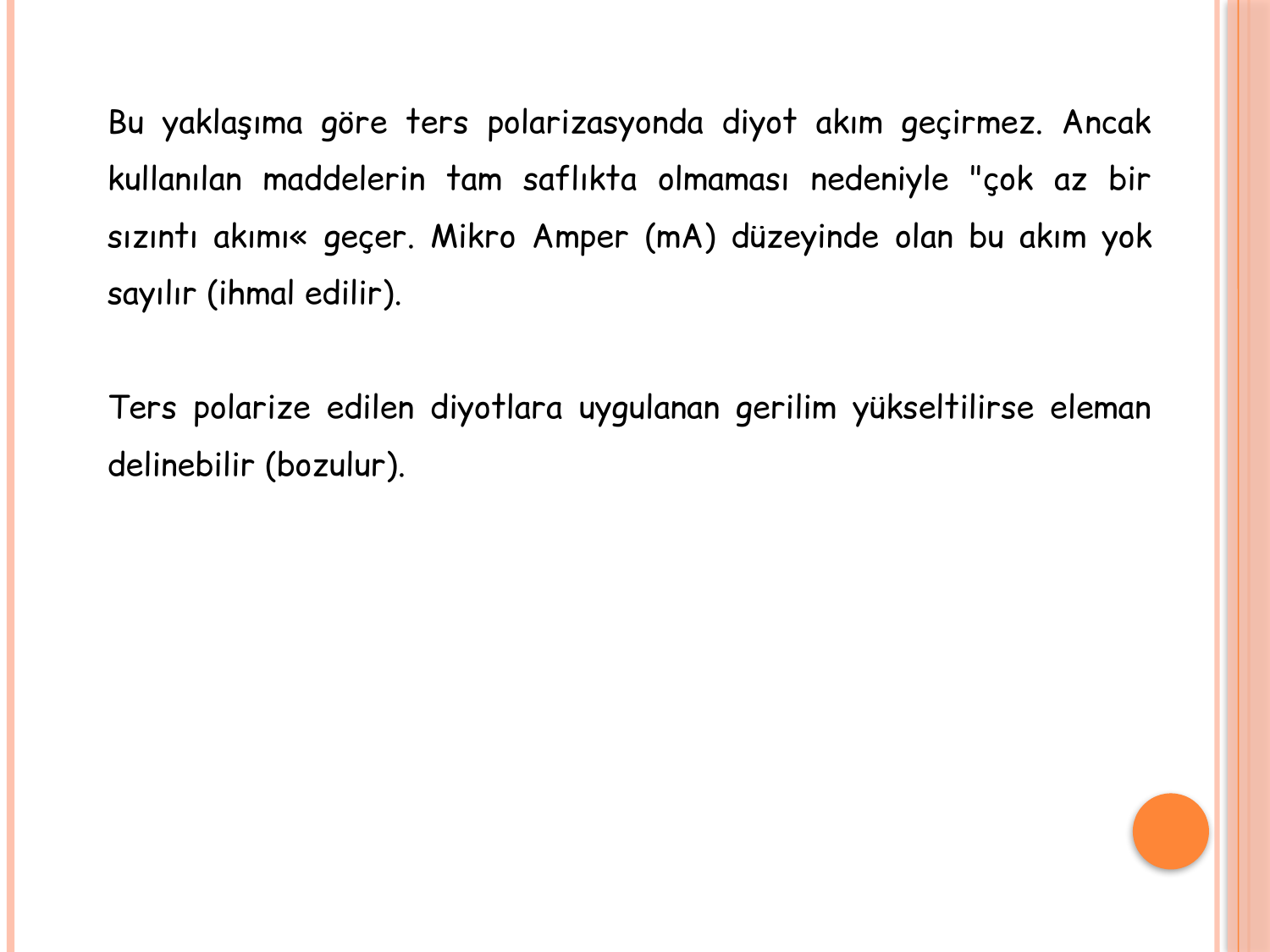

Bu yaklaşıma göre ters polarizasyonda diyot akım geçirmez. Ancak kullanılan maddelerin tam saflıkta olmaması nedeniyle "çok az bir sızıntı akımı« geçer. Mikro Amper (mA) düzeyinde olan bu akım yok sayılır (ihmal edilir).

Ters polarize edilen diyotlara uygulanan gerilim yükseltilirse eleman delinebilir (bozulur).